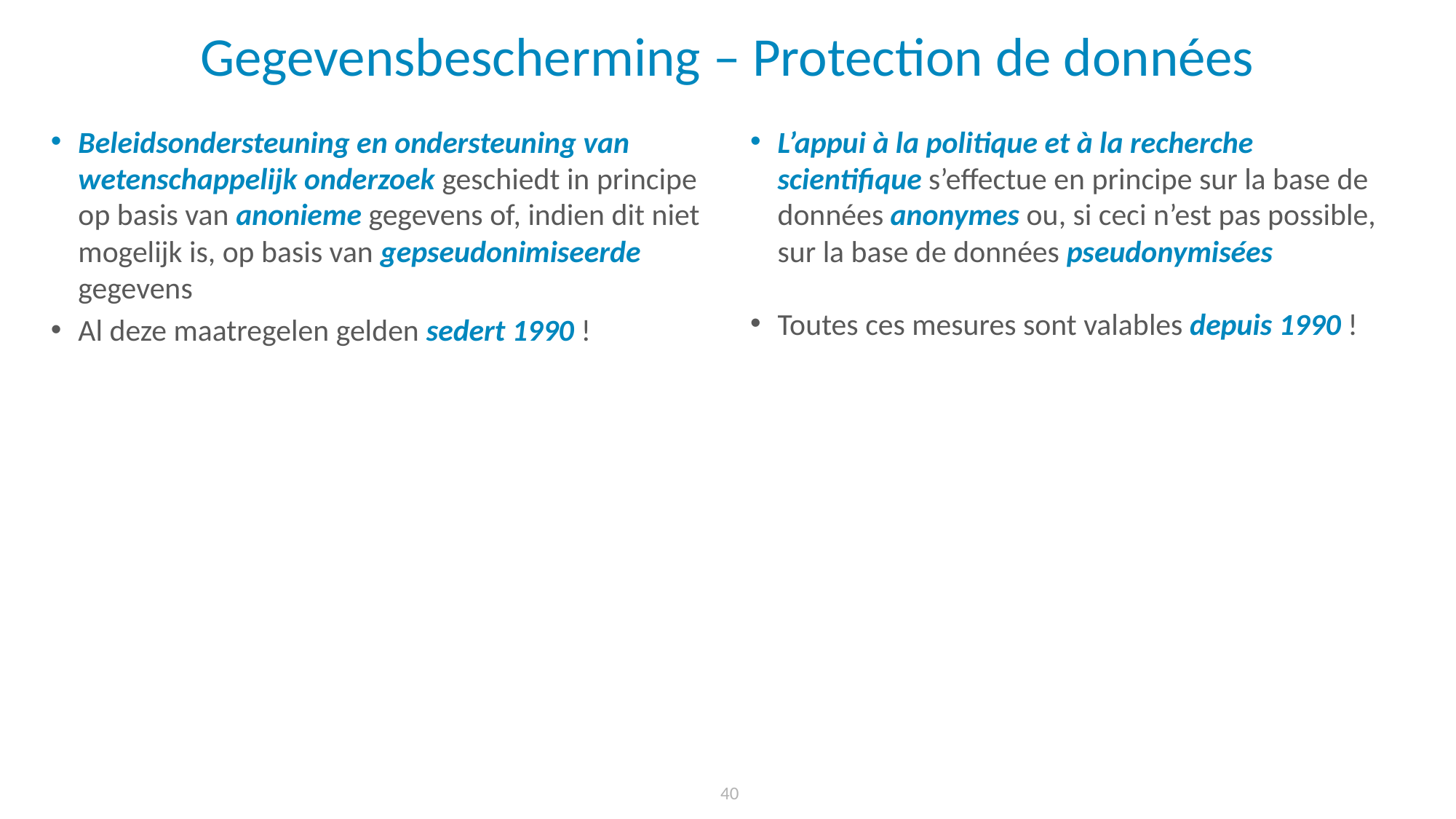

# Gegevensbescherming – Protection de données
Beleidsondersteuning en ondersteuning van wetenschappelijk onderzoek geschiedt in principe op basis van anonieme gegevens of, indien dit niet mogelijk is, op basis van gepseudonimiseerde gegevens
Al deze maatregelen gelden sedert 1990 !
L’appui à la politique et à la recherche scientifique s’effectue en principe sur la base de données anonymes ou, si ceci n’est pas possible, sur la base de données pseudonymisées
Toutes ces mesures sont valables depuis 1990 !
40